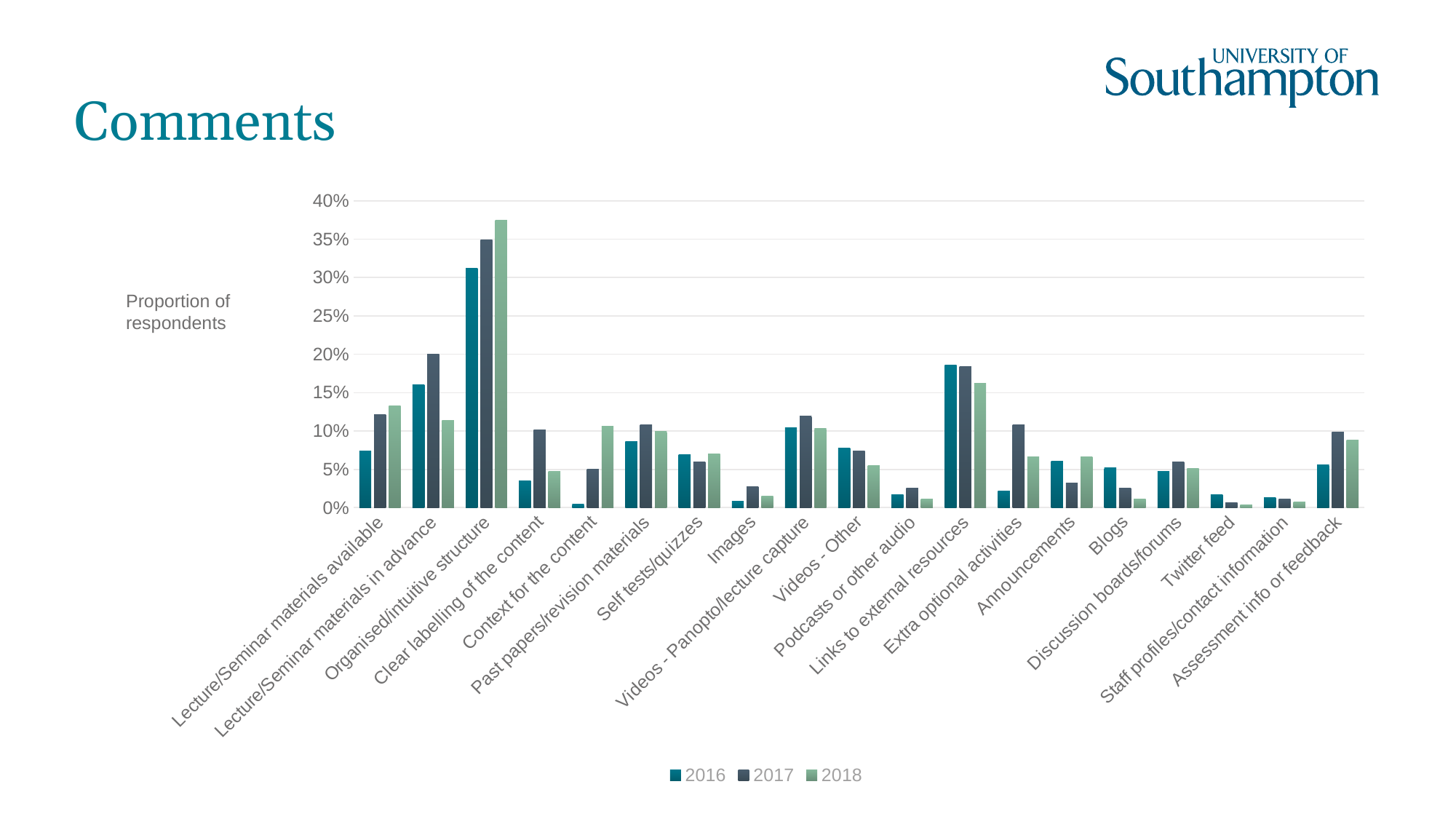

Comments

### Chart

| Category |  |  |  |
|---|---|---|---|
| Lecture/Seminar materials available | 0.0735930735930736 | 0.12183908045977011 | 0.1323529411764706 |
| Lecture/Seminar materials in advance | 0.16017316017316016 | 0.2 | 0.11397058823529412 |
| Organised/intuitive structure | 0.3116883116883117 | 0.34942528735632183 | 0.375 |
| Clear labelling of the content | 0.03463203463203463 | 0.10114942528735632 | 0.04779411764705882 |
| Context for the content | 0.004329004329004329 | 0.05057471264367816 | 0.10661764705882353 |
| Past papers/revision materials | 0.08658008658008658 | 0.10804597701149425 | 0.09926470588235294 |
| Self tests/quizzes | 0.06926406926406926 | 0.059770114942528735 | 0.06985294117647059 |
| Images | 0.008658008658008658 | 0.027586206896551724 | 0.014705882352941176 |
| Videos - Panopto/lecture capture | 0.1038961038961039 | 0.11954022988505747 | 0.10294117647058823 |
| Videos - Other | 0.07792207792207792 | 0.0735632183908046 | 0.05514705882352941 |
| Podcasts or other audio | 0.017316017316017316 | 0.02528735632183908 | 0.011029411764705883 |
| Links to external resources | 0.18614718614718614 | 0.1839080459770115 | 0.16176470588235295 |
| Extra optional activities | 0.021645021645021644 | 0.10804597701149425 | 0.0661764705882353 |
| Announcements | 0.06060606060606061 | 0.03218390804597701 | 0.0661764705882353 |
| Blogs | 0.05194805194805195 | 0.02528735632183908 | 0.011029411764705883 |
| Discussion boards/forums | 0.047619047619047616 | 0.059770114942528735 | 0.051470588235294115 |
| Twitter feed | 0.017316017316017316 | 0.006896551724137931 | 0.003676470588235294 |
| Staff profiles/contact information | 0.012987012987012988 | 0.011494252873563218 | 0.007352941176470588 |
| Assessment info or feedback | 0.05627705627705628 | 0.09885057471264368 | 0.08823529411764706 |
Proportion of respondents